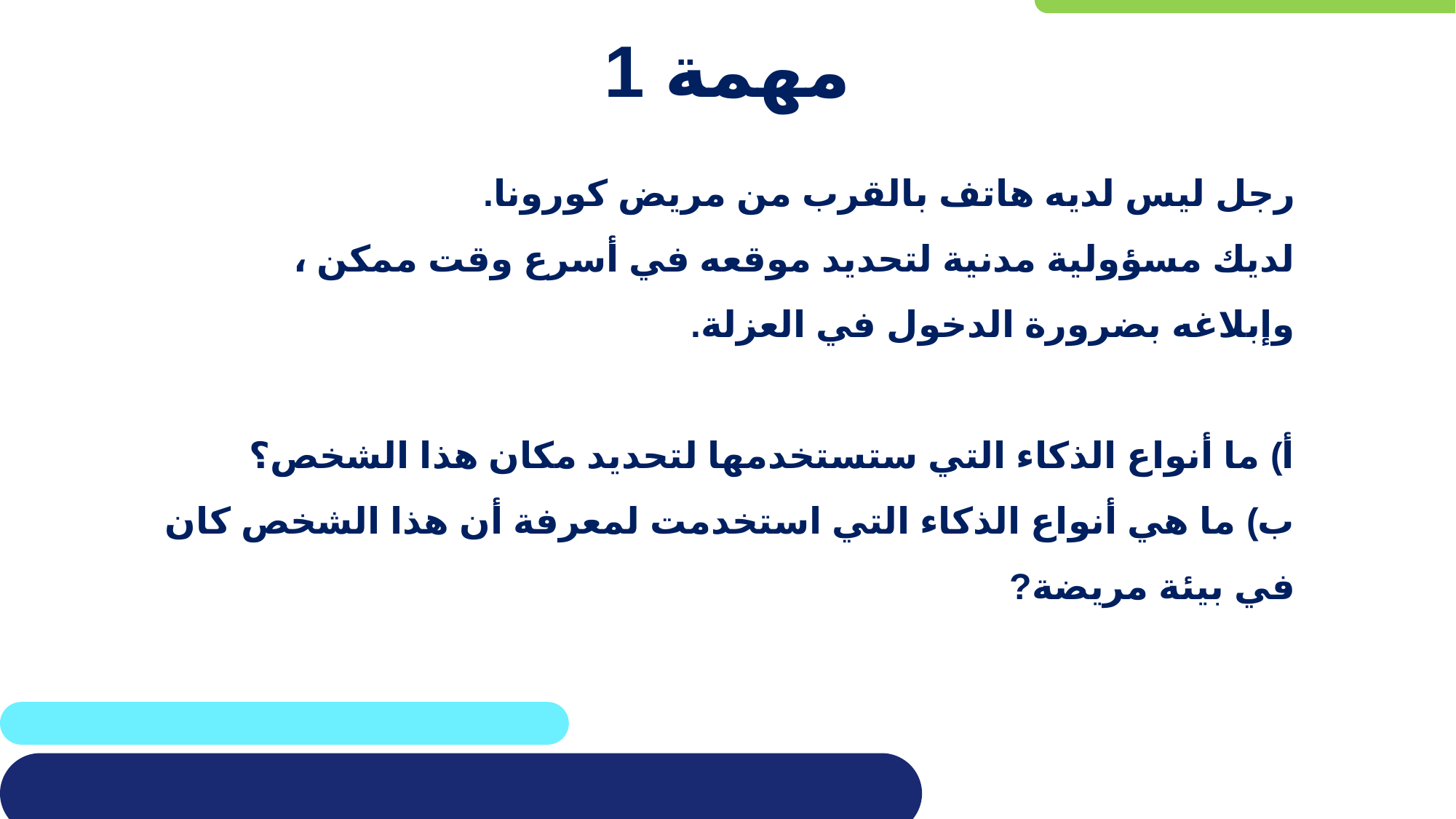

# مهمة 1
رجل ليس لديه هاتف بالقرب من مريض كورونا.
لديك مسؤولية مدنية لتحديد موقعه في أسرع وقت ممكن ،
وإبلاغه بضرورة الدخول في العزلة.

أ) ما أنواع الذكاء التي ستستخدمها لتحديد مكان هذا الشخص؟
ب) ما هي أنواع الذكاء التي استخدمت لمعرفة أن هذا الشخص كان في بيئة مريضة?